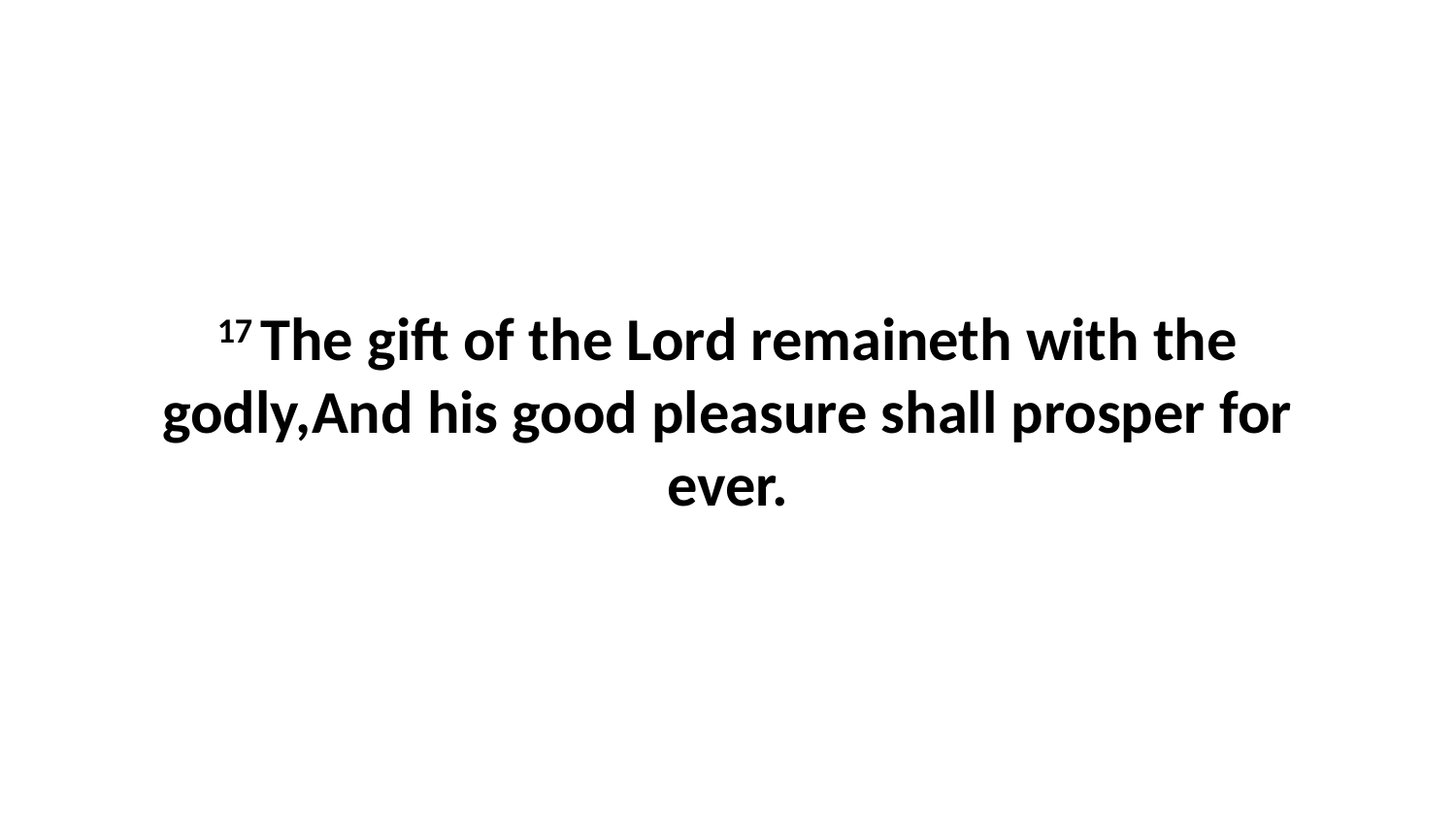

17 The gift of the Lord remaineth with the godly,And his good pleasure shall prosper for ever.